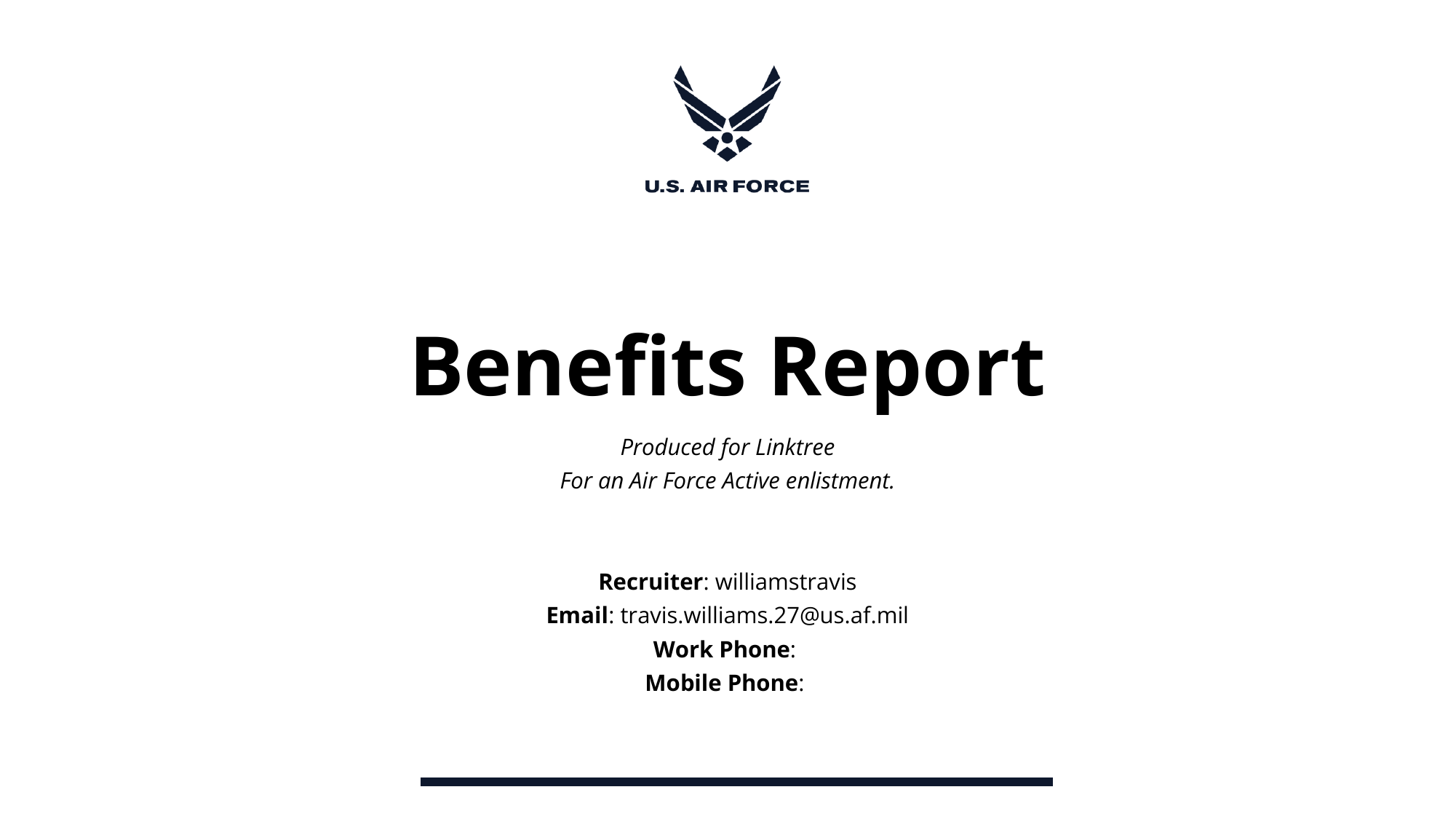

# Benefits Report
Produced for Linktree
For an Air Force Active enlistment.

Recruiter: williamstravis
Email: travis.williams.27@us.af.mil
Work Phone:
Mobile Phone: